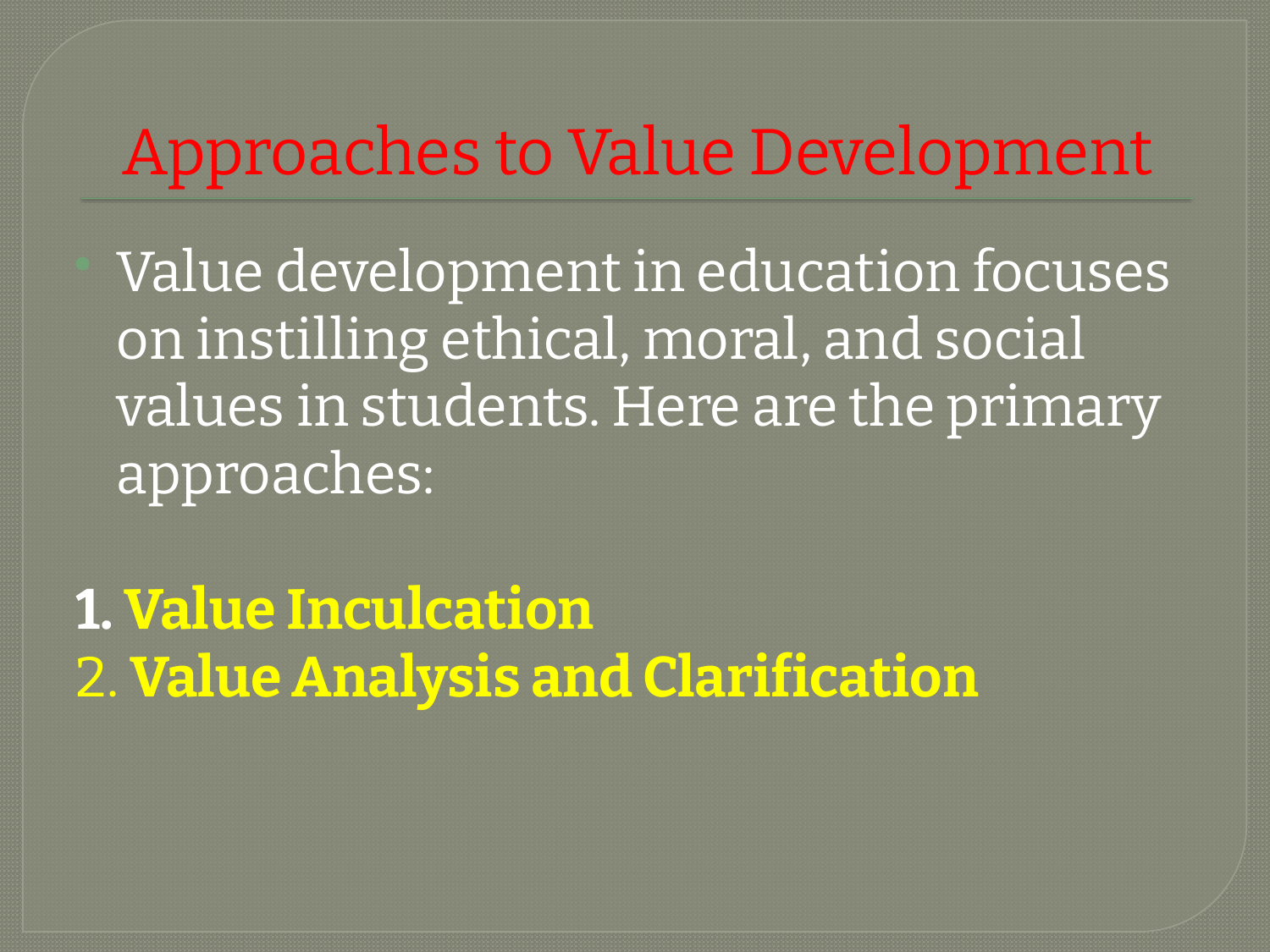

# Approaches to Value Development
Value development in education focuses on instilling ethical, moral, and social values in students. Here are the primary approaches:

1. Value Inculcation
2. Value Analysis and Clarification